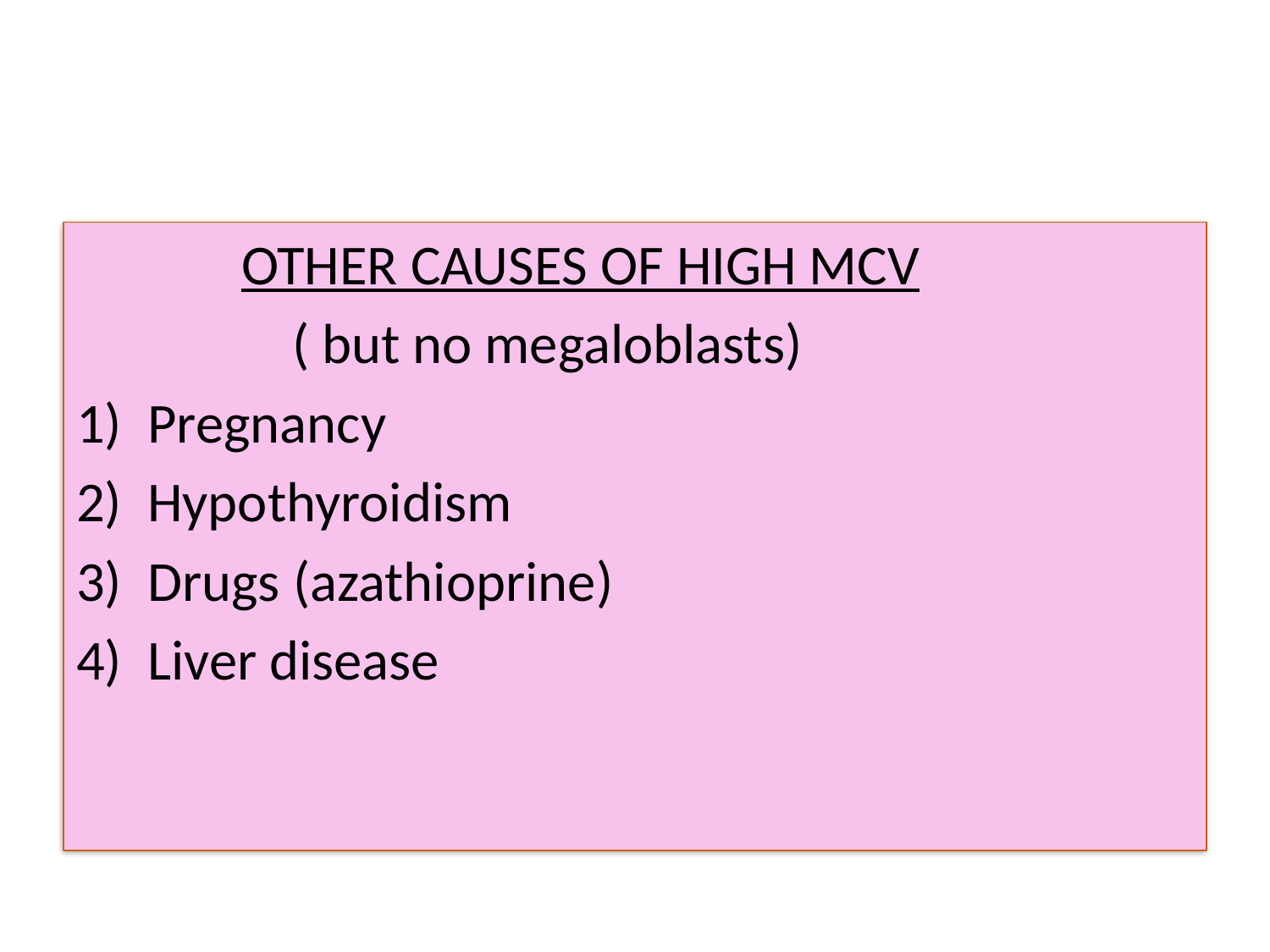

#
             OTHER CAUSES OF HIGH MCV
                 ( but no megaloblasts)
Pregnancy
Hypothyroidism
Drugs (azathioprine)
Liver disease